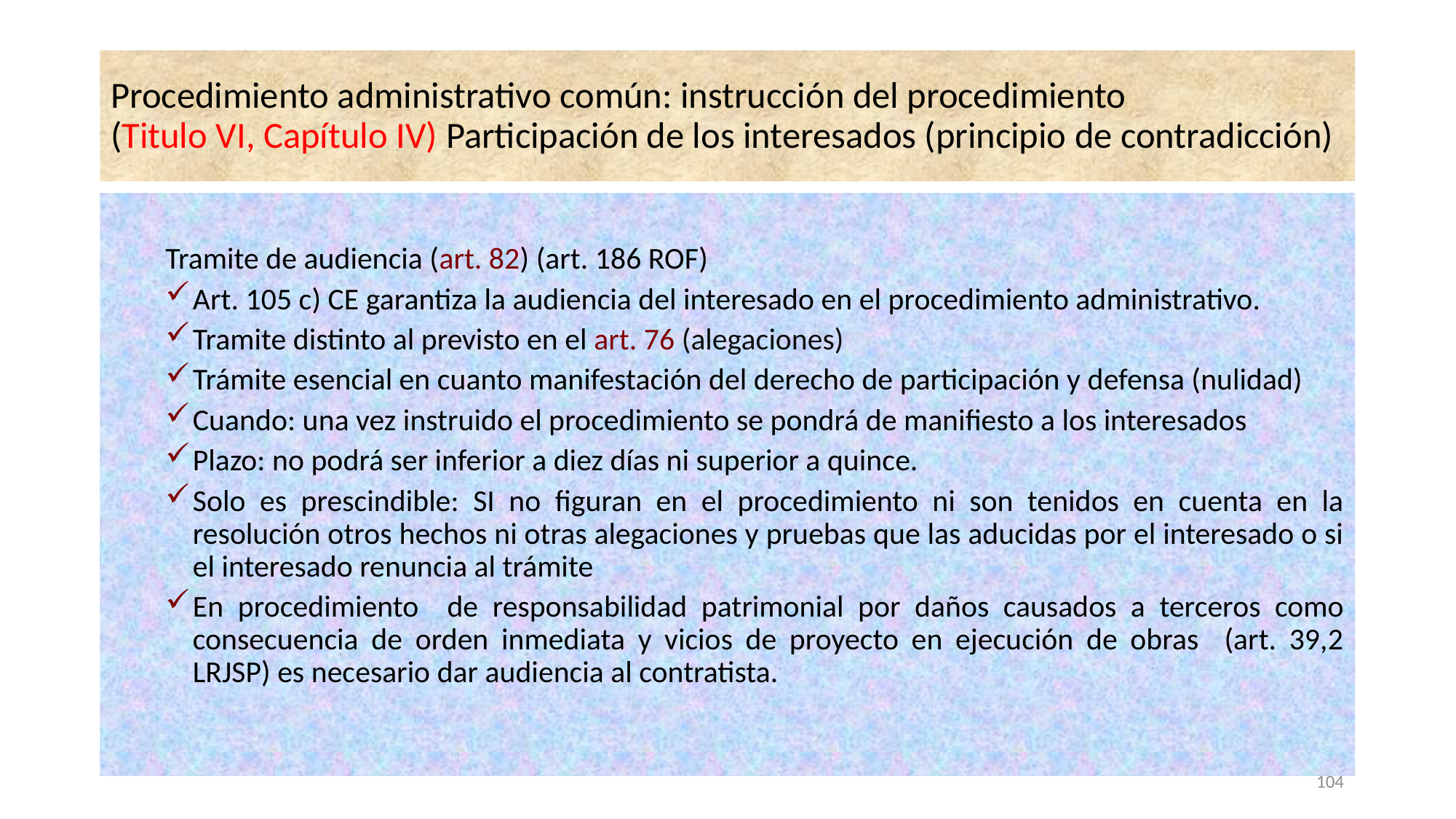

# Procedimiento administrativo común: instrucción del procedimiento (Titulo VI, Capítulo IV) Participación de los interesados (principio de contradicción)

Tramite de audiencia (art. 82) (art. 186 ROF)
Art. 105 c) CE garantiza la audiencia del interesado en el procedimiento administrativo.
Tramite distinto al previsto en el art. 76 (alegaciones)
Trámite esencial en cuanto manifestación del derecho de participación y defensa (nulidad)
Cuando: una vez instruido el procedimiento se pondrá de manifiesto a los interesados
Plazo: no podrá ser inferior a diez días ni superior a quince.
Solo es prescindible: SI no figuran en el procedimiento ni son tenidos en cuenta en la resolución otros hechos ni otras alegaciones y pruebas que las aducidas por el interesado o si el interesado renuncia al trámite
En procedimiento  de responsabilidad patrimonial por daños causados a terceros como consecuencia de orden inmediata y vicios de proyecto en ejecución de obras  (art. 39,2 LRJSP) es necesario dar audiencia al contratista.

104